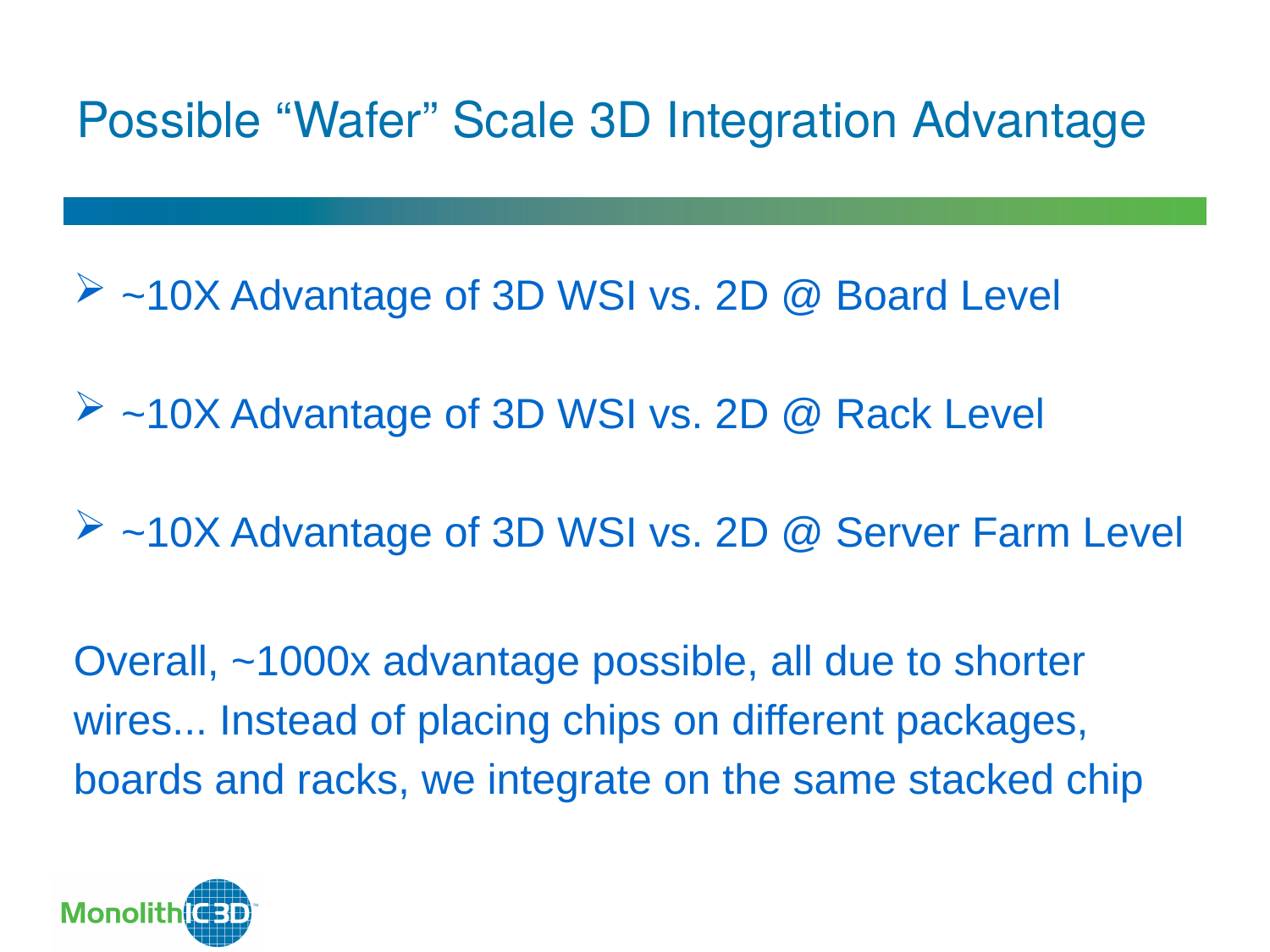

# Possible “Wafer” Scale 3D Integration Advantage
~10X Advantage of 3D WSI vs. 2D @ Board Level

~10X Advantage of 3D WSI vs. 2D @ Rack Level

~10X Advantage of 3D WSI vs. 2D @ Server Farm Level

Overall, ~1000x advantage possible, all due to shorter
wires... Instead of placing chips on different packages,
boards and racks, we integrate on the same stacked chip